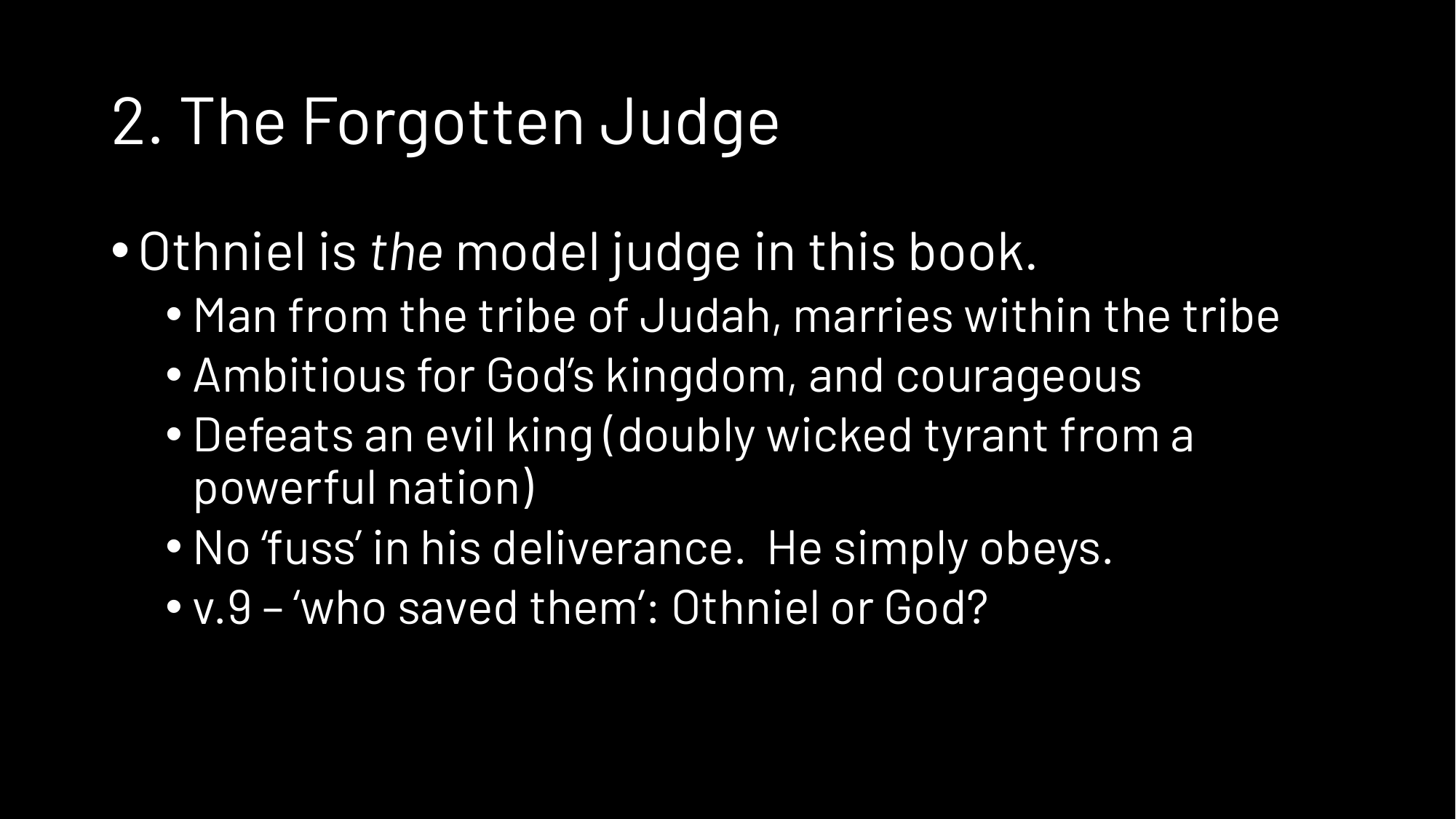

# 2. The Forgotten Judge
Othniel is the model judge in this book.
Man from the tribe of Judah, marries within the tribe
Ambitious for God’s kingdom, and courageous
Defeats an evil king (doubly wicked tyrant from a powerful nation)
No ‘fuss’ in his deliverance.  He simply obeys.
v.9 – ‘who saved them’: Othniel or God?